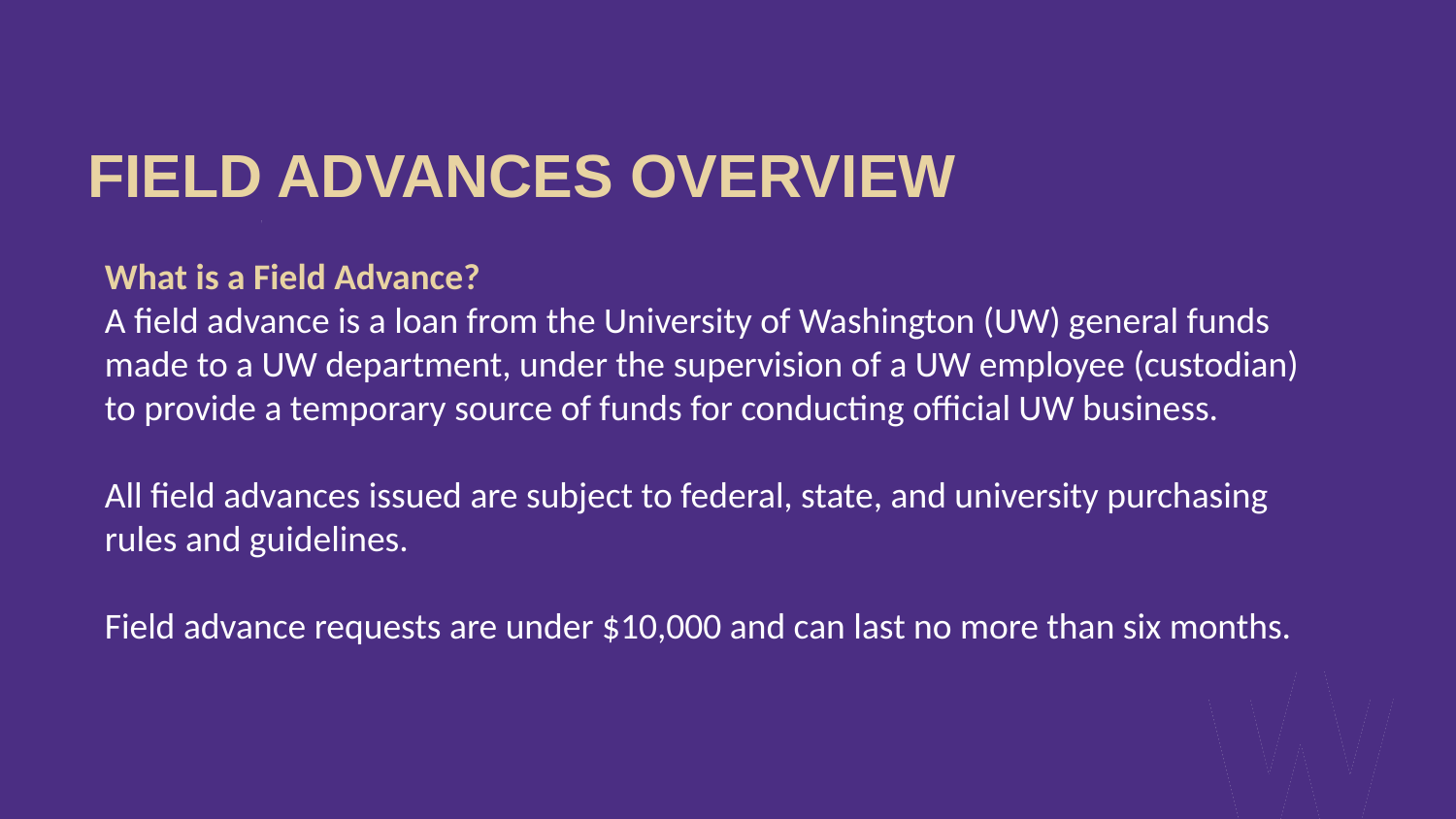

# FIELD ADVANCES OVERVIEW
What is a Field Advance?
A field advance is a loan from the University of Washington (UW) general funds made to a UW department, under the supervision of a UW employee (custodian) to provide a temporary source of funds for conducting official UW business.

All field advances issued are subject to federal, state, and university purchasing rules and guidelines.

Field advance requests are under $10,000 and can last no more than six months.